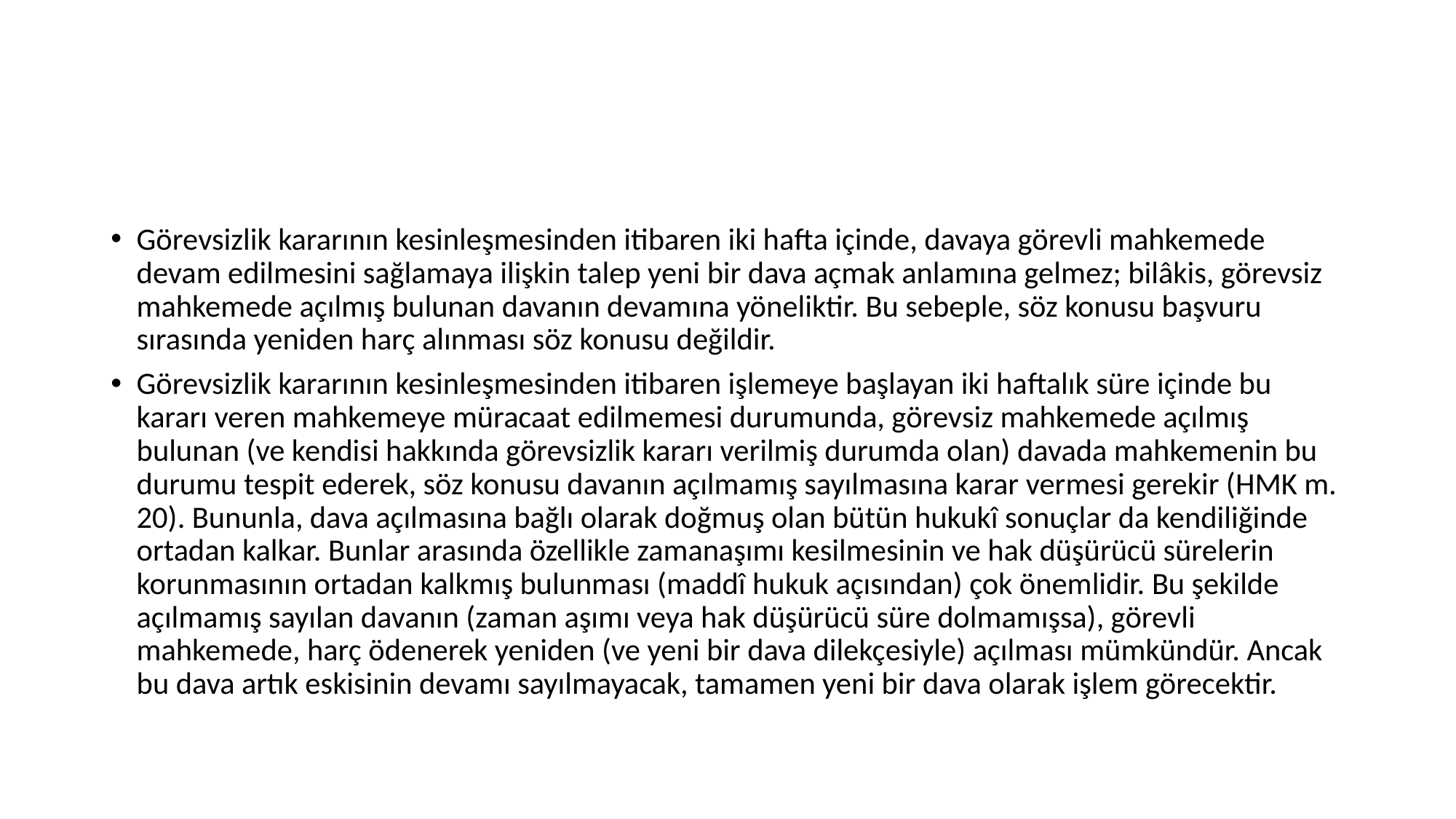

#
Görevsizlik kararının kesinleşmesinden itibaren iki haf­ta içinde, davaya görevli mahkemede devam edilmesini sağlamaya ilişkin talep yeni bir dava açmak anlamına gelmez; bilâkis, görevsiz mahkemede açılmış bulunan davanın devamına yöneliktir. Bu sebeple, söz konusu başvuru sırasında yeniden harç alınması söz konusu değildir.
Görevsizlik kararının kesinleşmesinden itibaren işlemeye başlayan iki haf­talık süre içinde bu kararı veren mahkemeye müracaat edilmemesi durumunda, görevsiz mahkemede açılmış bulunan (ve kendisi hakkında görevsizlik kararı verilmiş durumda olan) davada mahkemenin bu durumu tespit ederek, söz konusu davanın açılmamış sayılmasına karar vermesi gerekir (HMK m. 20). Bununla, dava açılmasına bağlı olarak doğmuş olan bütün hukukî sonuçlar da kendiliğinde ortadan kalkar. Bunlar arasında özellikle zamanaşımı kesilmesinin ve hak düşürücü sürelerin korunmasının ortadan kalkmış bulunması (maddî hukuk açısından) çok önemlidir. Bu şekilde açılmamış sayılan davanın (zaman aşımı veya hak düşürücü süre dolmamışsa), görevli mahkemede, harç ödenerek yeniden (ve yeni bir dava dilekçesiyle) açılması mümkündür. Ancak bu dava artık eskisinin devamı sayılmayacak, tamamen yeni bir dava olarak işlem görecektir.